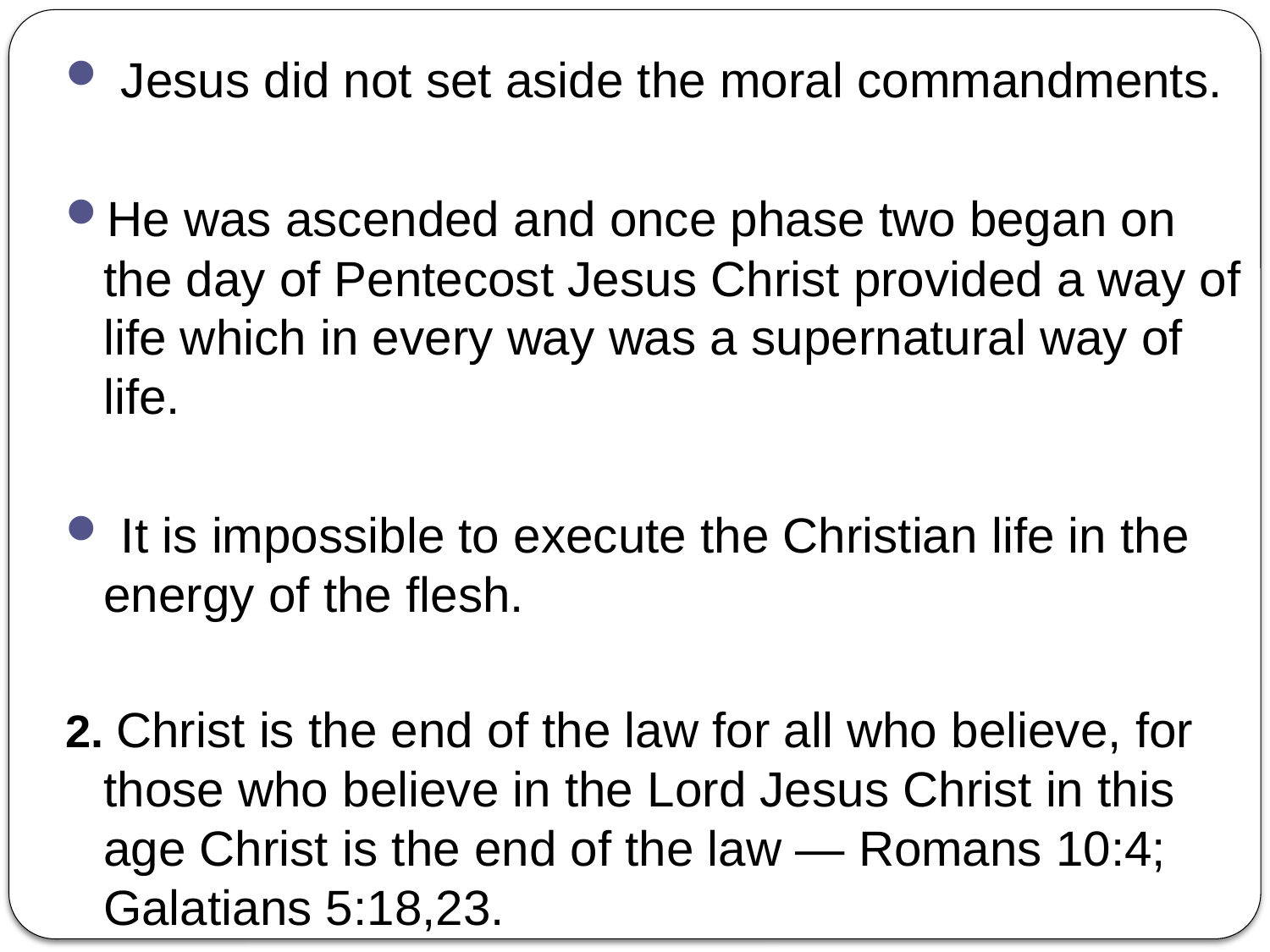

Jesus did not set aside the moral commandments.

He was ascended and once phase two began on the day of Pentecost Jesus Christ provided a way of life which in every way was a supernatural way of life.

 It is impossible to execute the Christian life in the energy of the flesh.

2. Christ is the end of the law for all who believe, for those who believe in the Lord Jesus Christ in this age Christ is the end of the law — Romans 10:4; Galatians 5:18,23.